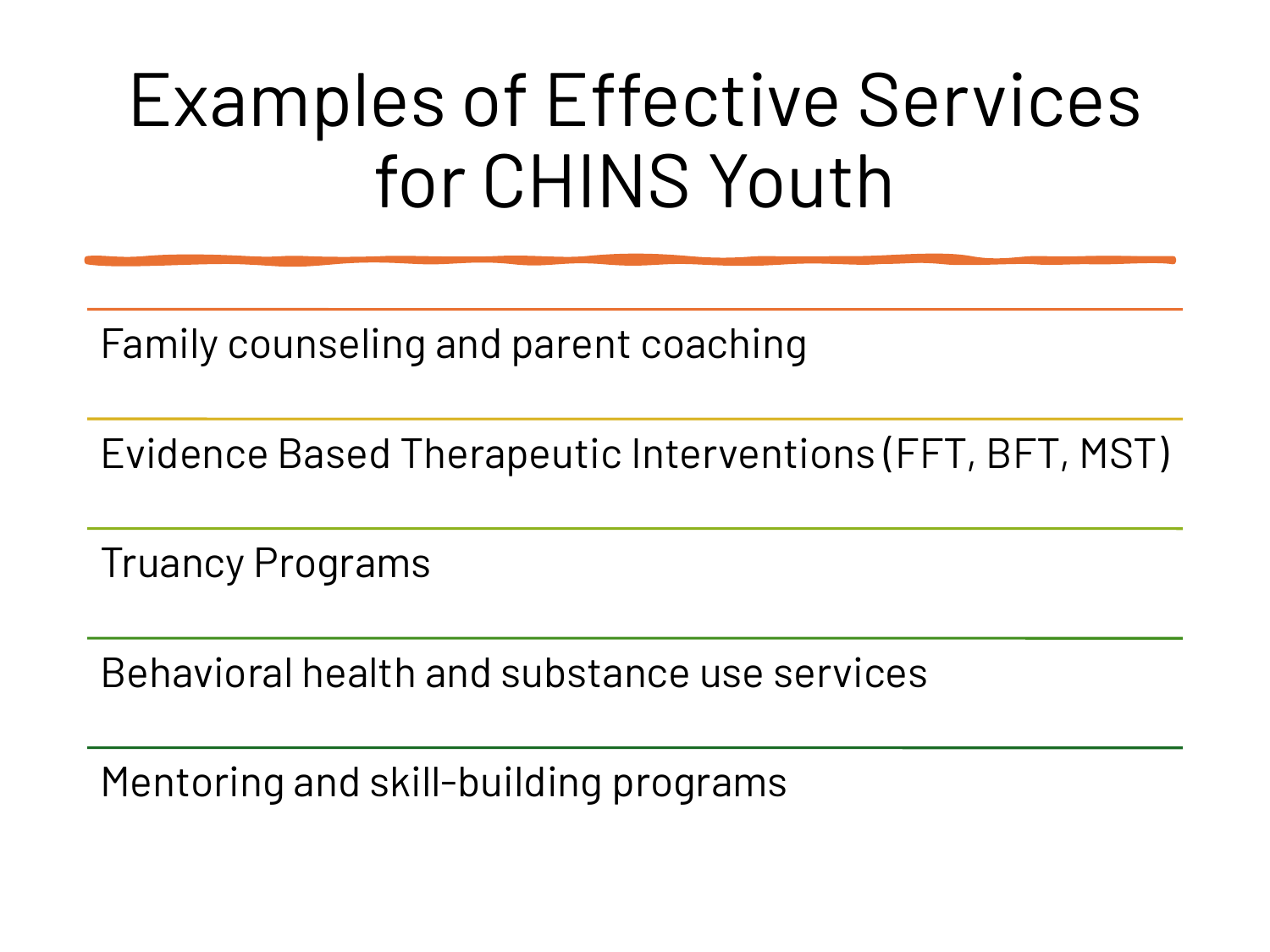

# Examples of Effective Services for CHINS Youth

Family counseling and parent coaching
Evidence Based Therapeutic Interventions (FFT, BFT, MST)
Truancy Programs
Behavioral health and substance use services
Mentoring and skill-building programs